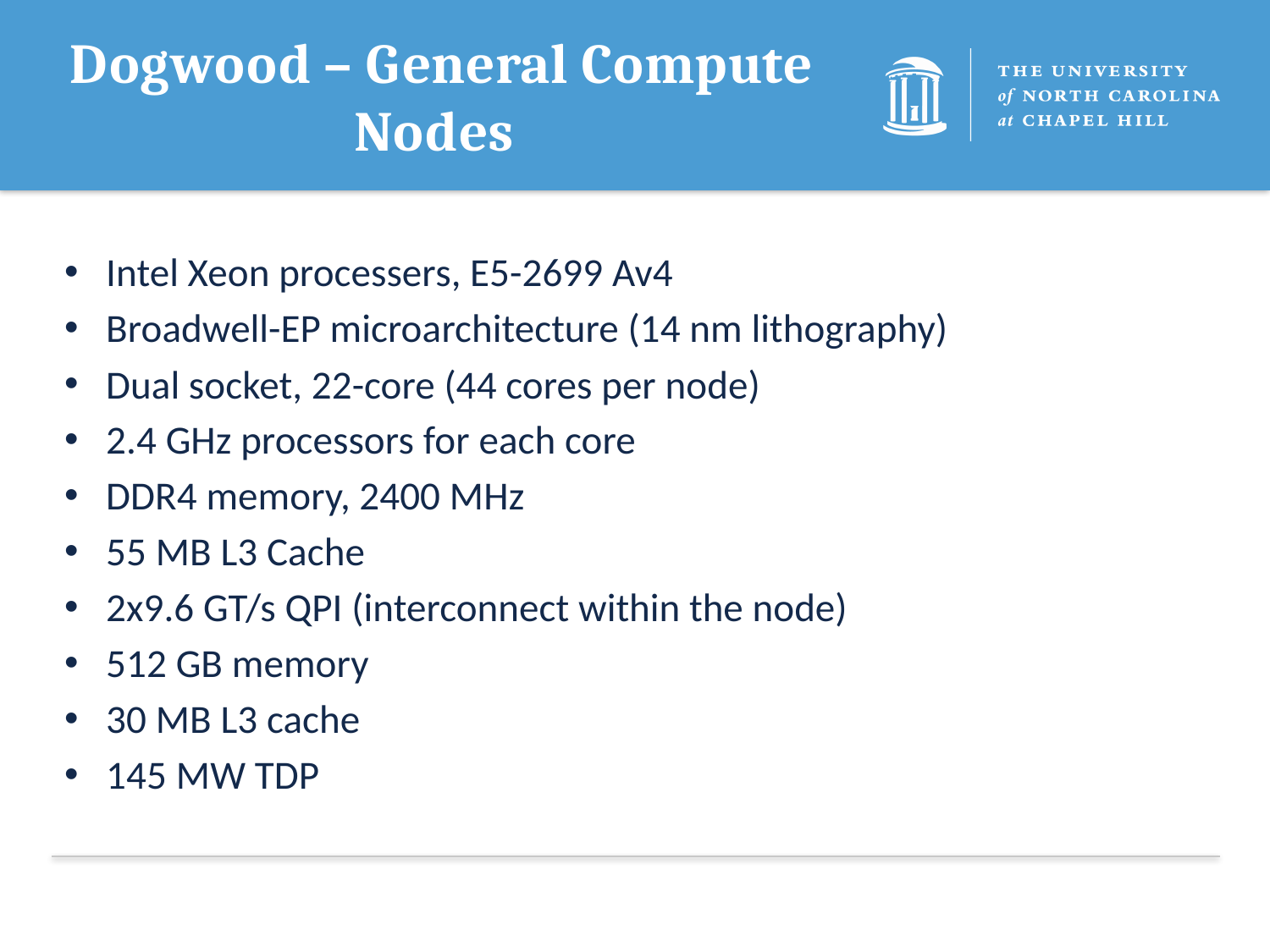

# Dogwood – General Compute Nodes
Intel Xeon processers, E5-2699 Av4
Broadwell-EP microarchitecture (14 nm lithography)
Dual socket, 22-core (44 cores per node)
2.4 GHz processors for each core
DDR4 memory, 2400 MHz
55 MB L3 Cache
2x9.6 GT/s QPI (interconnect within the node)
512 GB memory
30 MB L3 cache
145 MW TDP